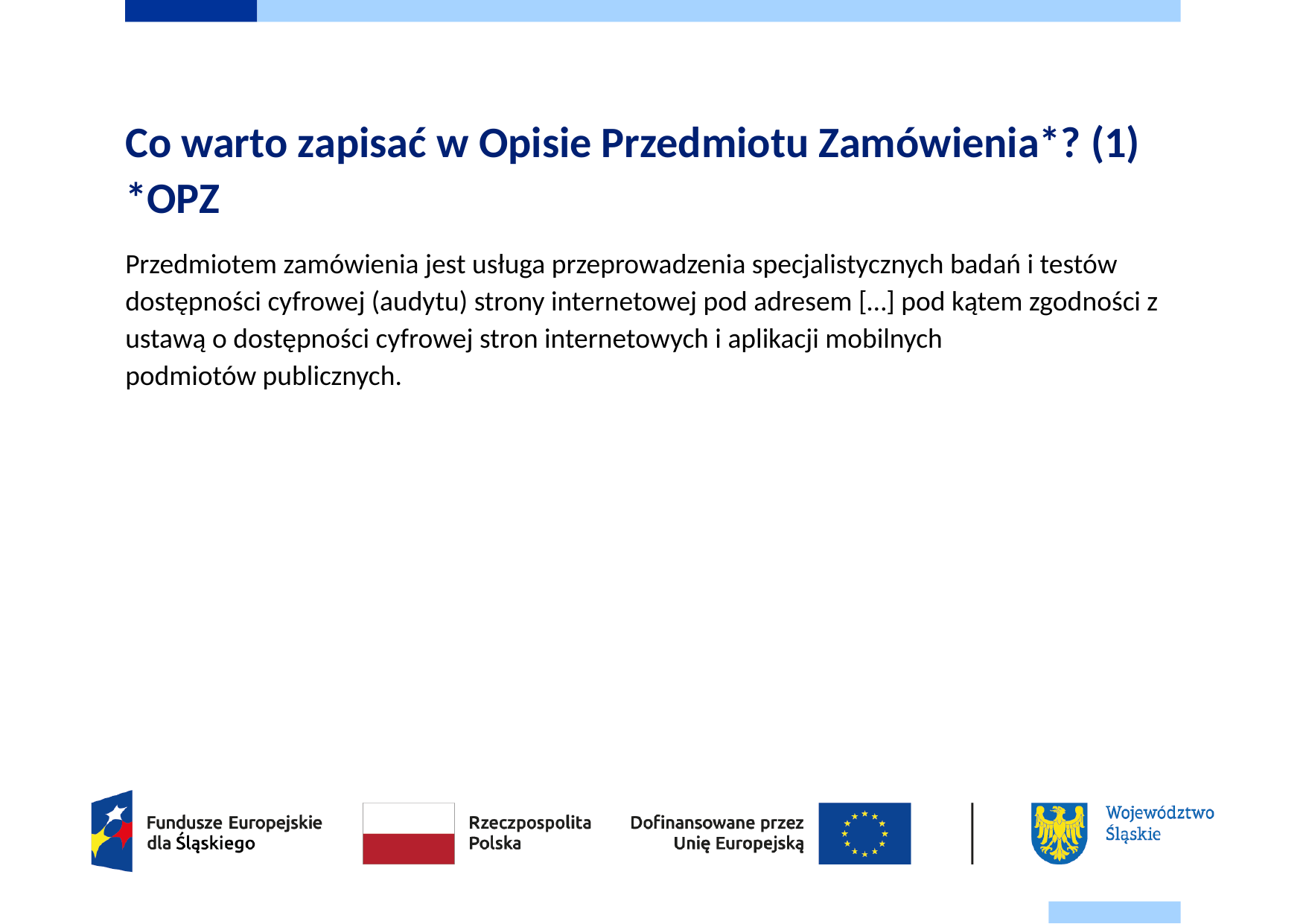

# Co warto zapisać w Opisie Przedmiotu Zamówienia*? (1) *OPZ
Przedmiotem zamówienia jest usługa przeprowadzenia specjalistycznych badań i testów dostępności cyfrowej (audytu) strony internetowej pod adresem […] pod kątem zgodności z ustawą o dostępności cyfrowej stron internetowych i aplikacji mobilnych
podmiotów publicznych.